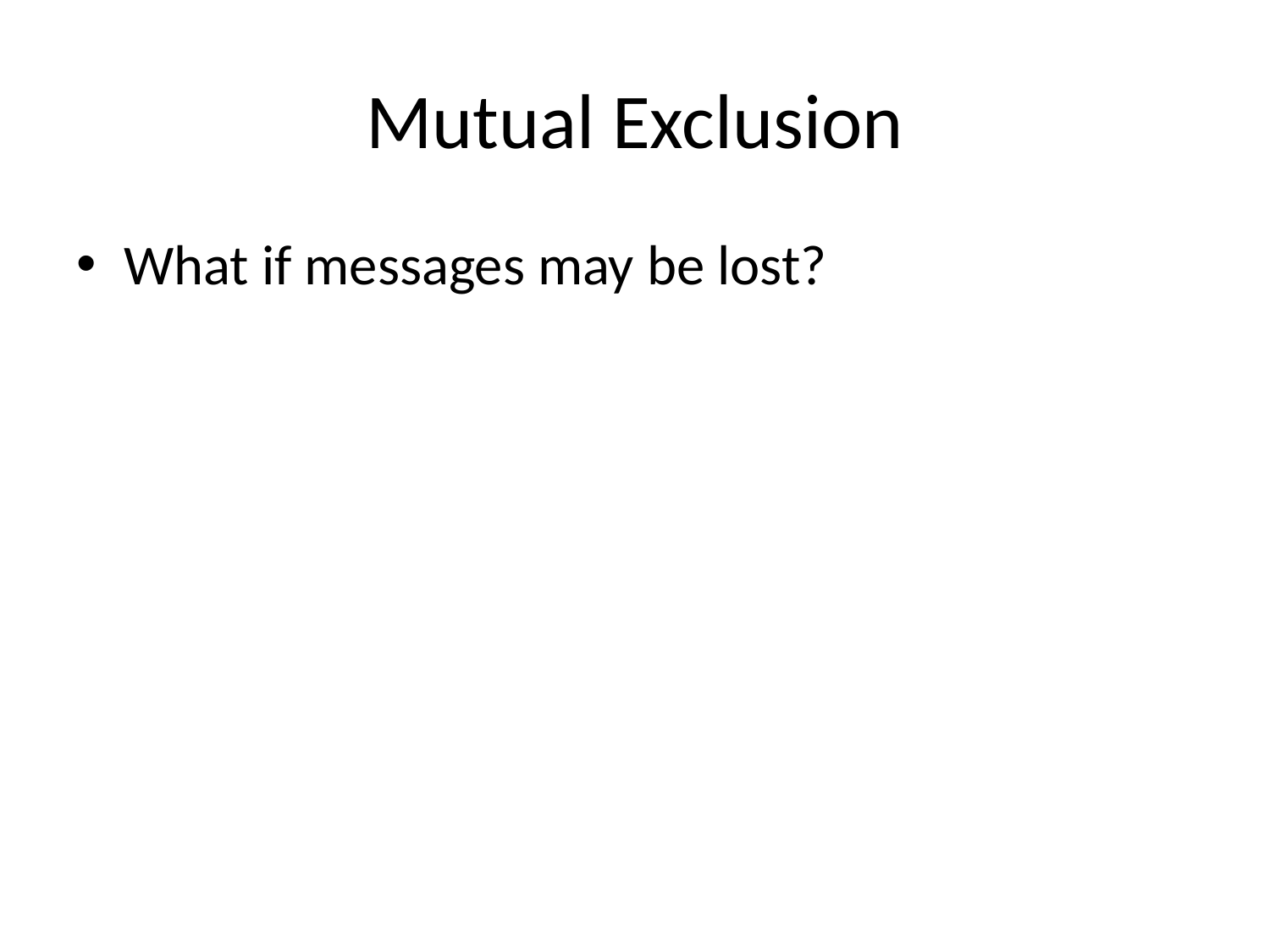

# Mutual Exclusion
What if messages may be lost?